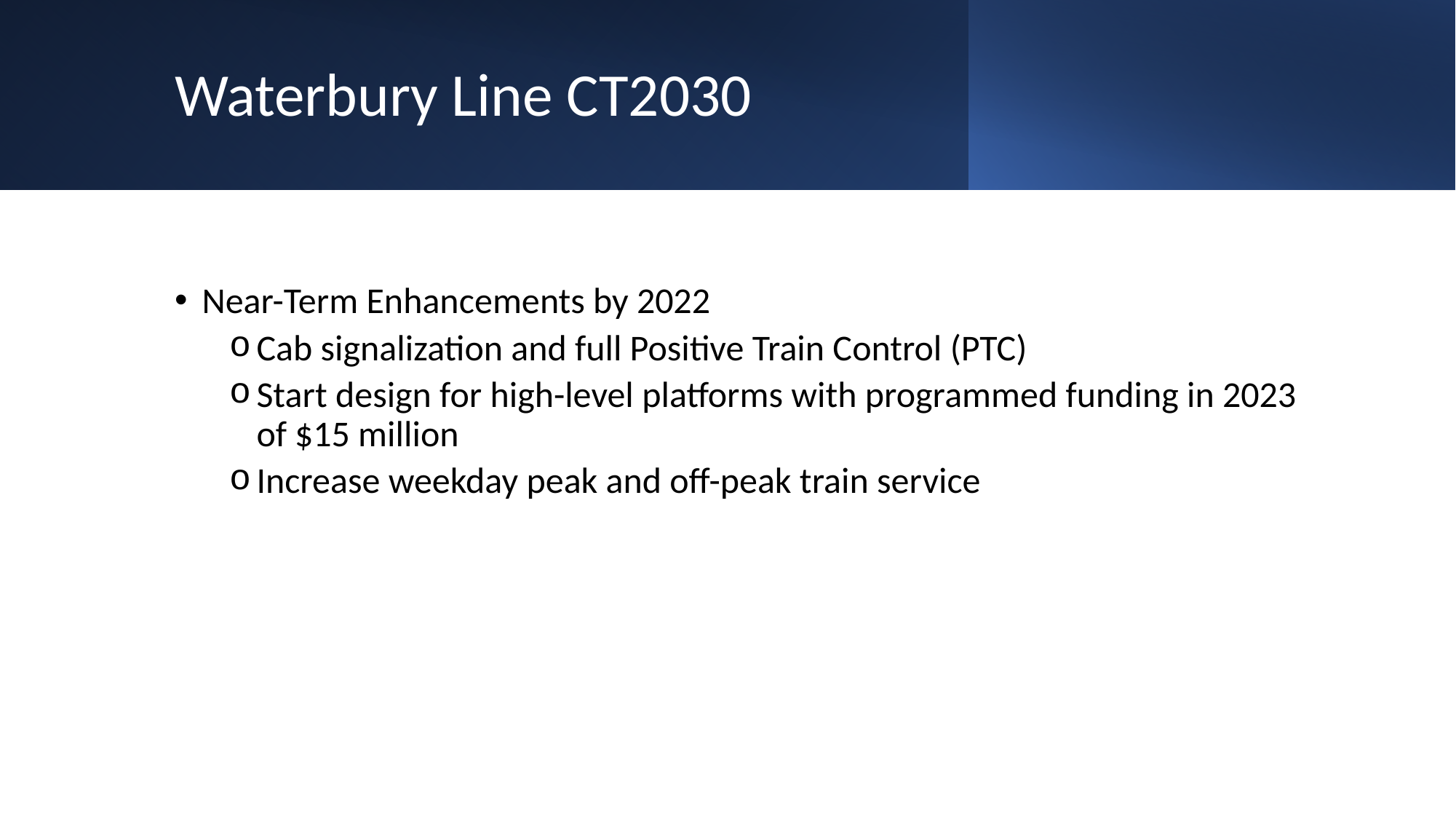

# Waterbury Line CT2030
Near-Term Enhancements by 2022
Cab signalization and full Positive Train Control (PTC)
Start design for high-level platforms with programmed funding in 2023 of $15 million
Increase weekday peak and off-peak train service